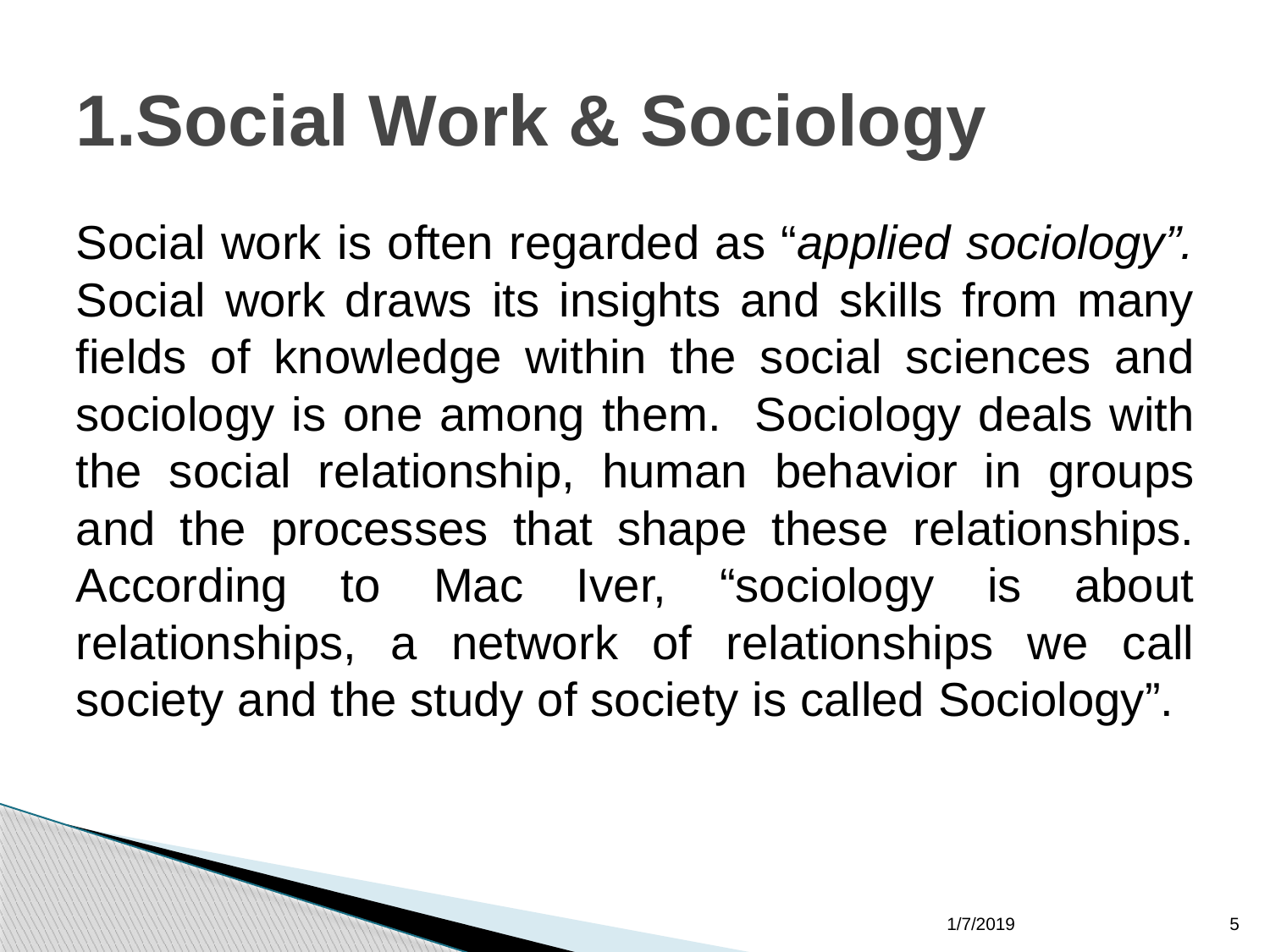

# 1.Social Work & Sociology
Social work is often regarded as “applied sociology”. Social work draws its insights and skills from many fields of knowledge within the social sciences and sociology is one among them.  Sociology deals with the social relationship, human behavior in groups and the processes that shape these relationships. According to Mac Iver, “sociology is about relationships, a network of relationships we call society and the study of society is called Sociology”.
1/7/2019
5